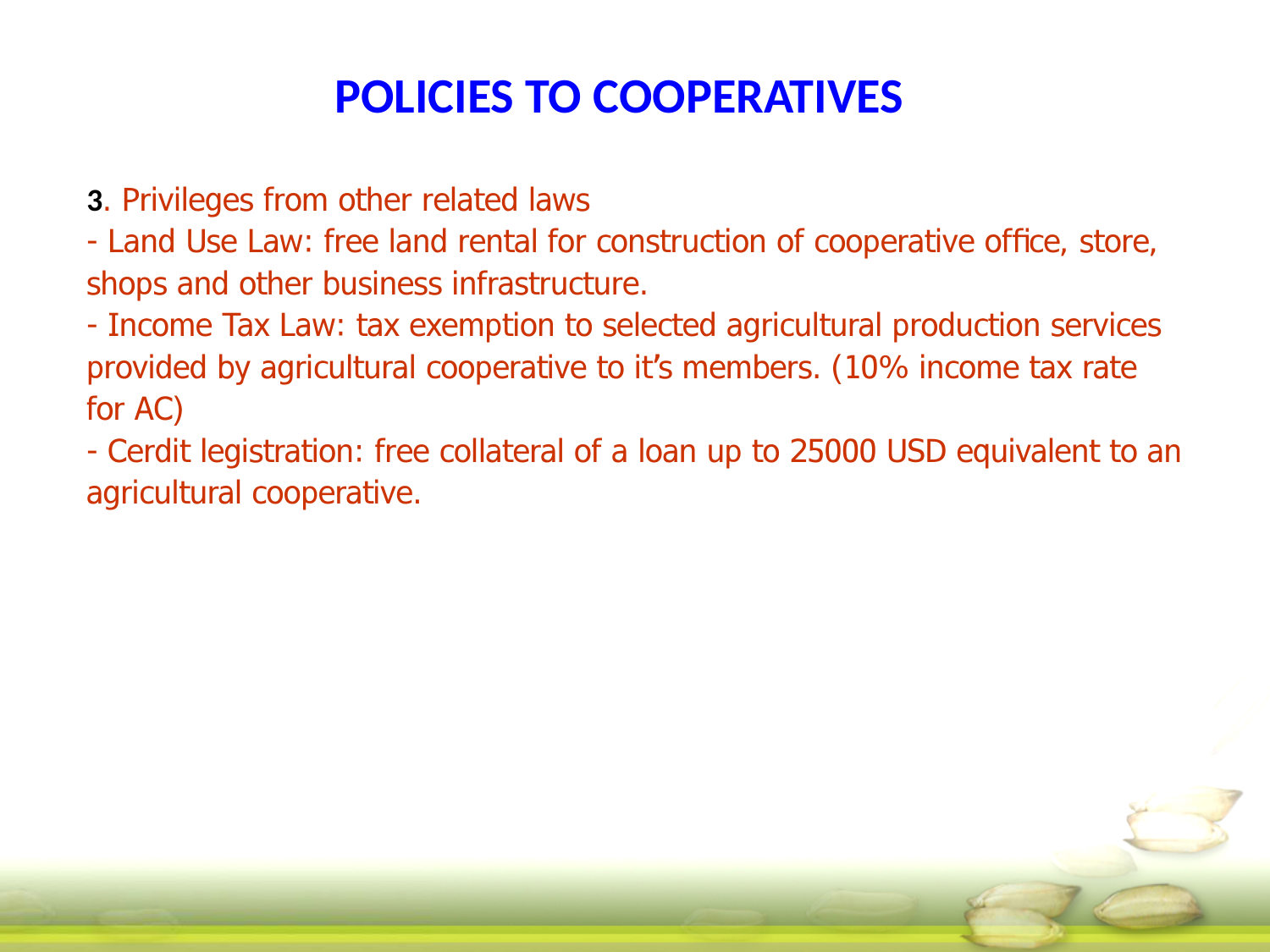

# POLICIES TO COOPERATIVES
3. Privileges from other related laws
- Land Use Law: free land rental for construction of cooperative office, store, shops and other business infrastructure.
- Income Tax Law: tax exemption to selected agricultural production services provided by agricultural cooperative to it’s members. (10% income tax rate for AC)
- Cerdit legistration: free collateral of a loan up to 25000 USD equivalent to an agricultural cooperative.